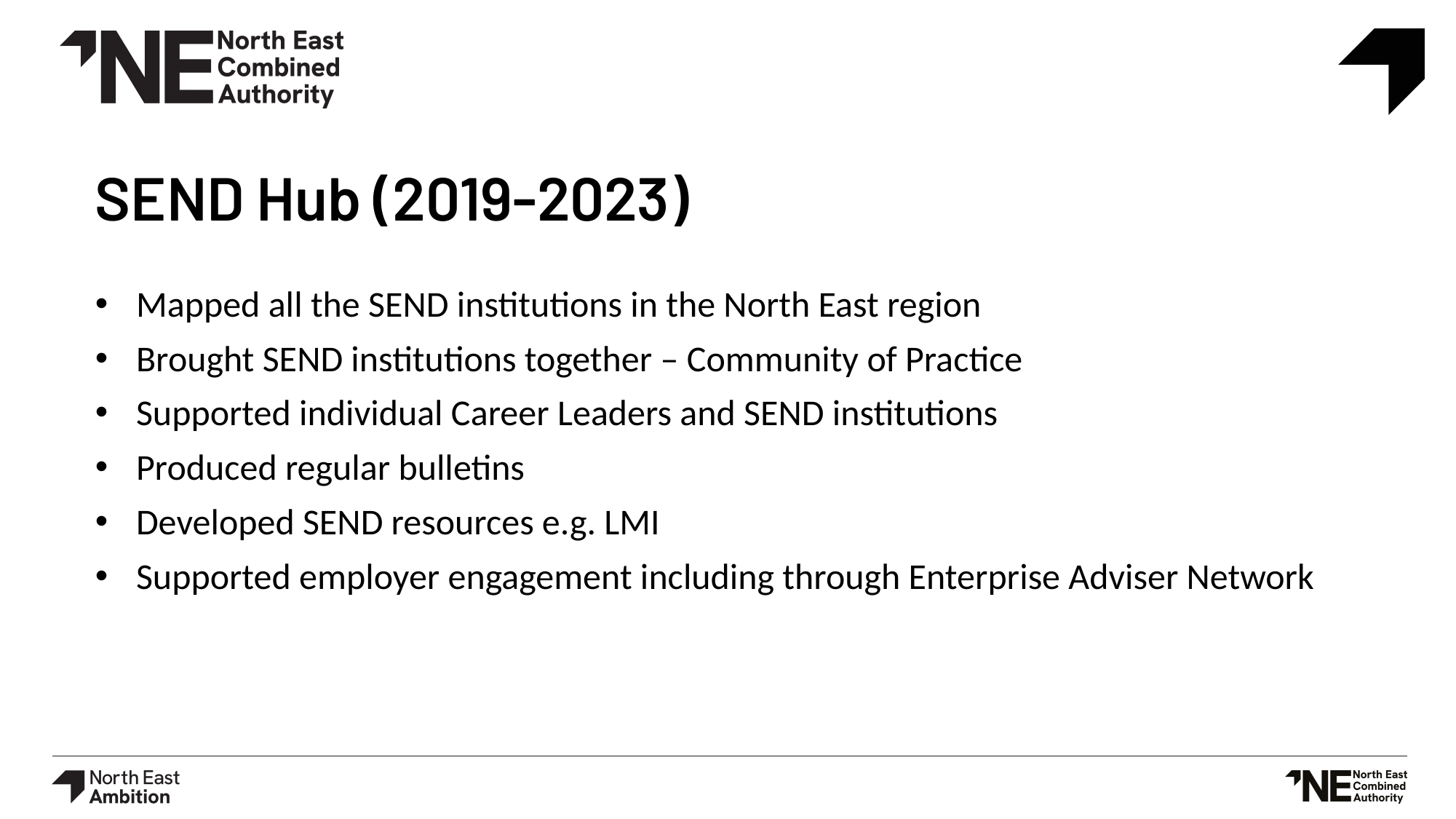

# SEND Hub (2019-2023)
Mapped all the SEND institutions in the North East region
Brought SEND institutions together – Community of Practice
Supported individual Career Leaders and SEND institutions
Produced regular bulletins
Developed SEND resources e.g. LMI
Supported employer engagement including through Enterprise Adviser Network